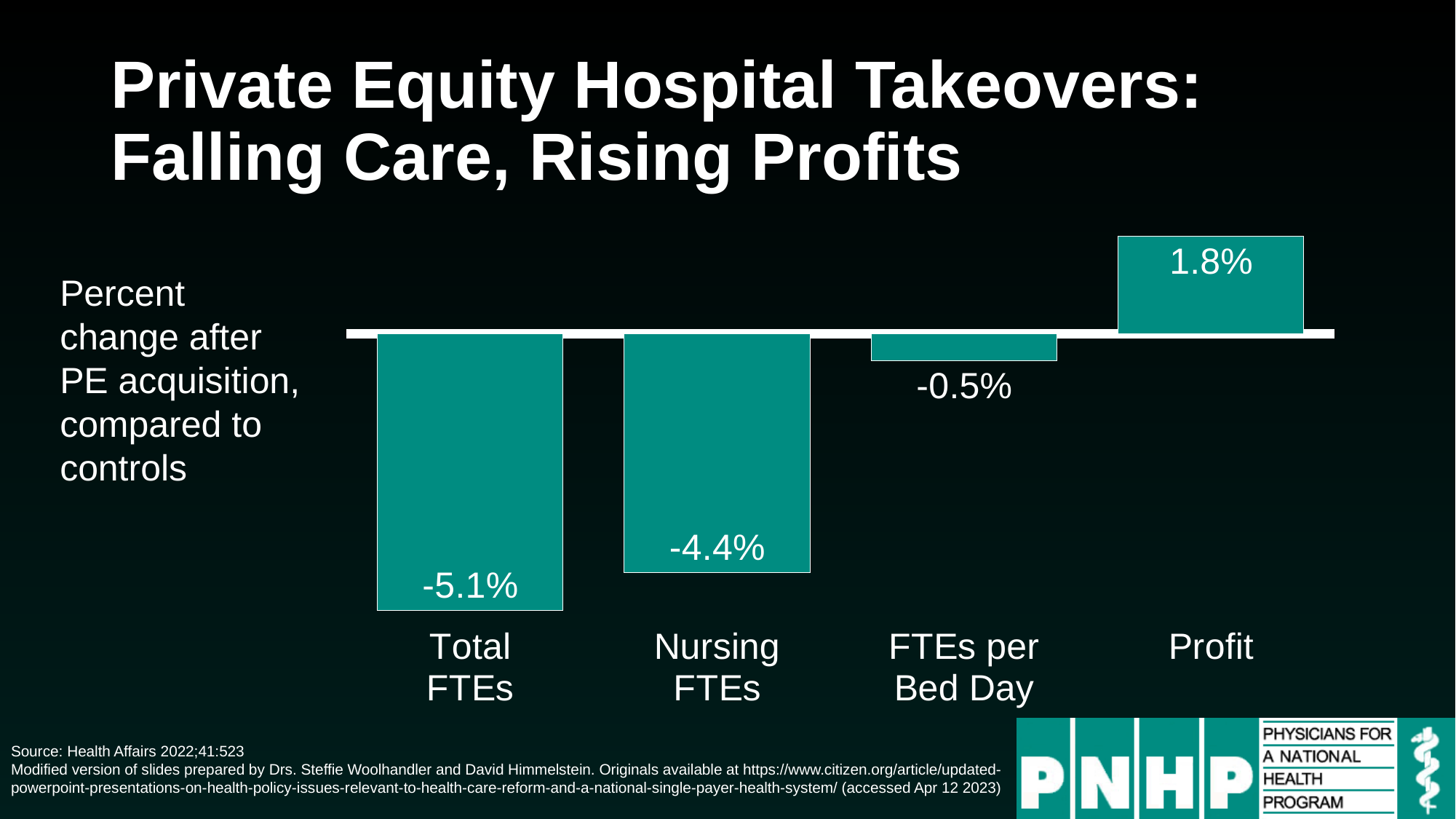

# Private Equity Hospital Takeovers: Falling Care, Rising Profits

### Chart

| Category | Series 1 |
|---|---|
| Total
FTEs | -0.051 |
| Nursing
FTEs | -0.044 |
| FTEs per
Bed Day | -0.005 |
| Profit | 0.018 |
Percent change after PE acquisition, compared to controls
Source: Health Affairs 2022;41:523
Modified version of slides prepared by Drs. Steffie Woolhandler and David Himmelstein. Originals available at https://www.citizen.org/article/updated-powerpoint-presentations-on-health-policy-issues-relevant-to-health-care-reform-and-a-national-single-payer-health-system/ (accessed Apr 12 2023)